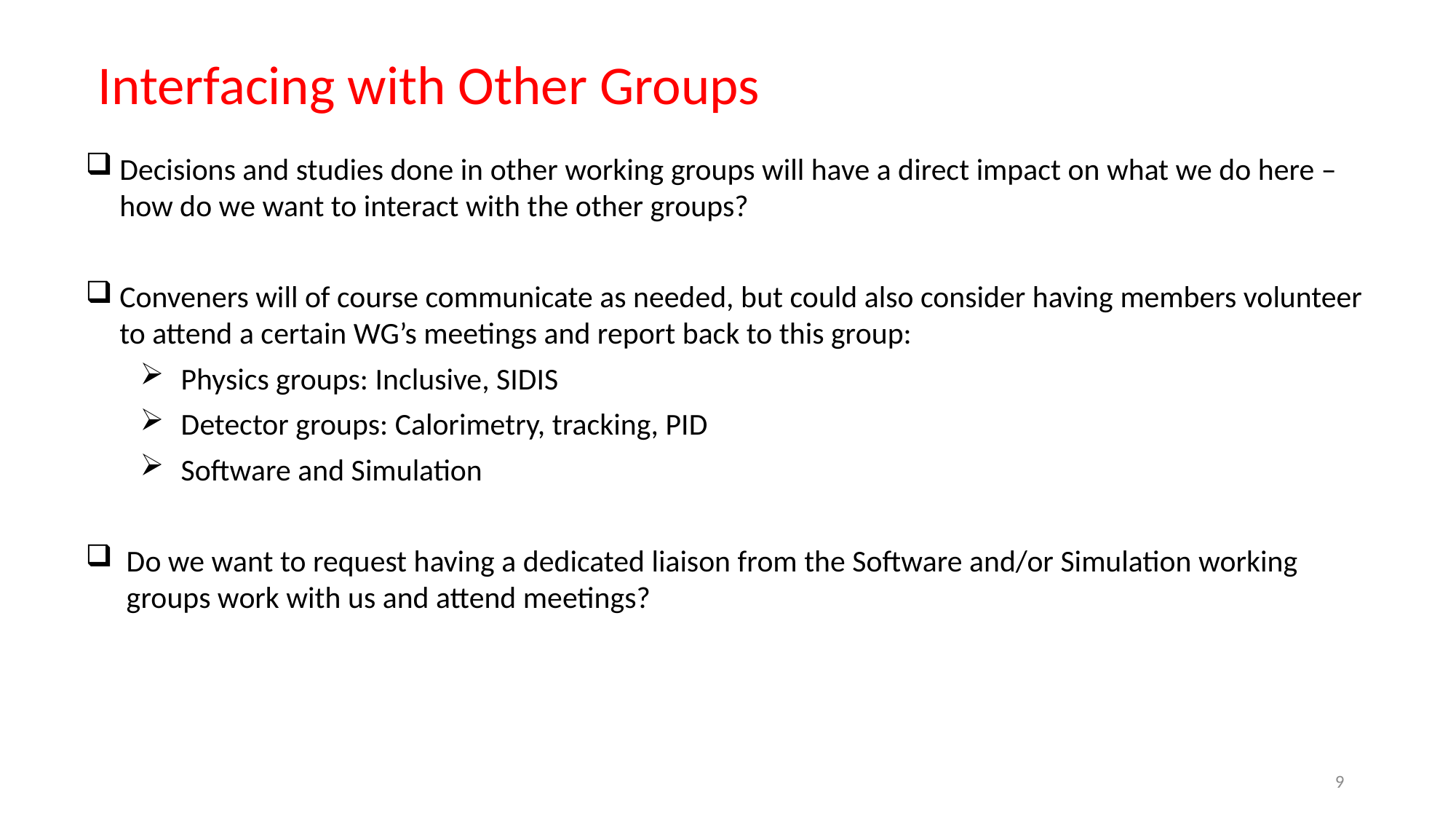

Interfacing with Other Groups
Decisions and studies done in other working groups will have a direct impact on what we do here – how do we want to interact with the other groups?

Conveners will of course communicate as needed, but could also consider having members volunteer to attend a certain WG’s meetings and report back to this group:
Physics groups: Inclusive, SIDIS
Detector groups: Calorimetry, tracking, PID
Software and Simulation

Do we want to request having a dedicated liaison from the Software and/or Simulation working groups work with us and attend meetings?
9